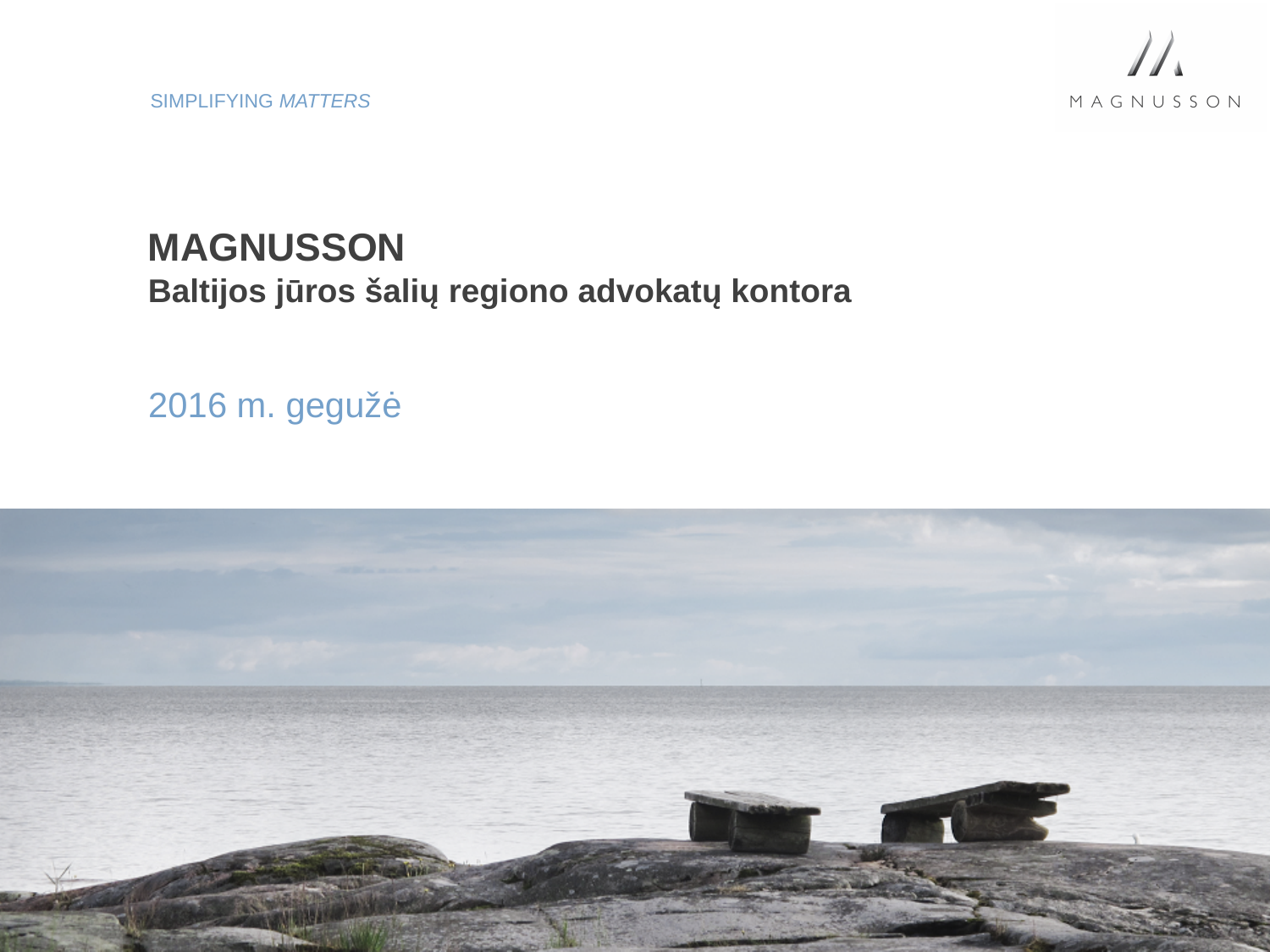

# MAGNUSSON Baltijos jūros šalių regiono advokatų kontora
2016 m. gegužė